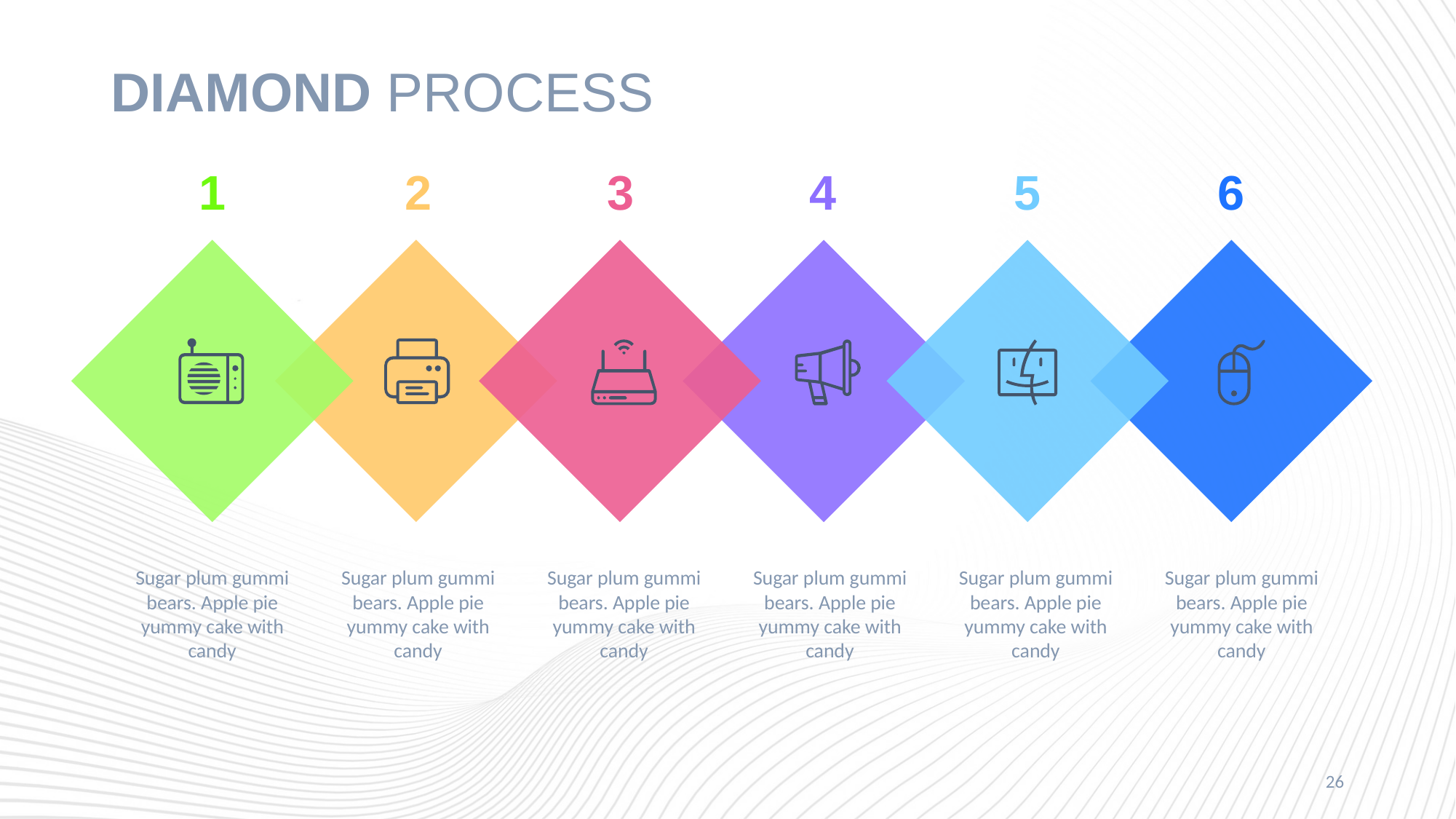

# DIAMOND PROCESS
1

Sugar plum gummi bears. Apple pie yummy cake with candy
2

Sugar plum gummi bears. Apple pie yummy cake with candy
3

Sugar plum gummi bears. Apple pie yummy cake with candy
4

Sugar plum gummi bears. Apple pie yummy cake with candy
5

Sugar plum gummi bears. Apple pie yummy cake with candy
6

Sugar plum gummi bears. Apple pie yummy cake with candy
26